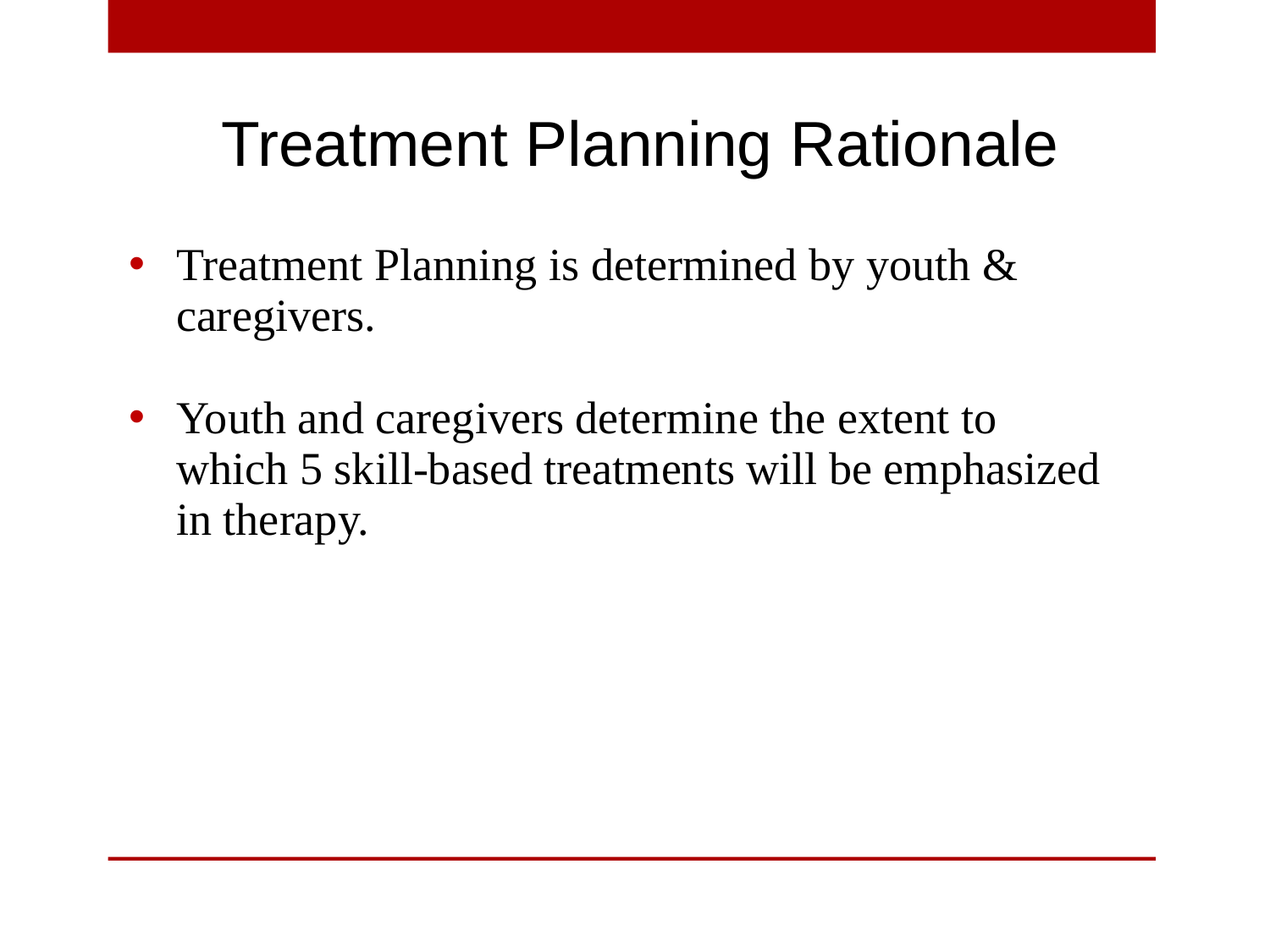

Treatment Planning Rationale
Treatment Planning is determined by youth & caregivers.

Youth and caregivers determine the extent to which 5 skill-based treatments will be emphasized in therapy.